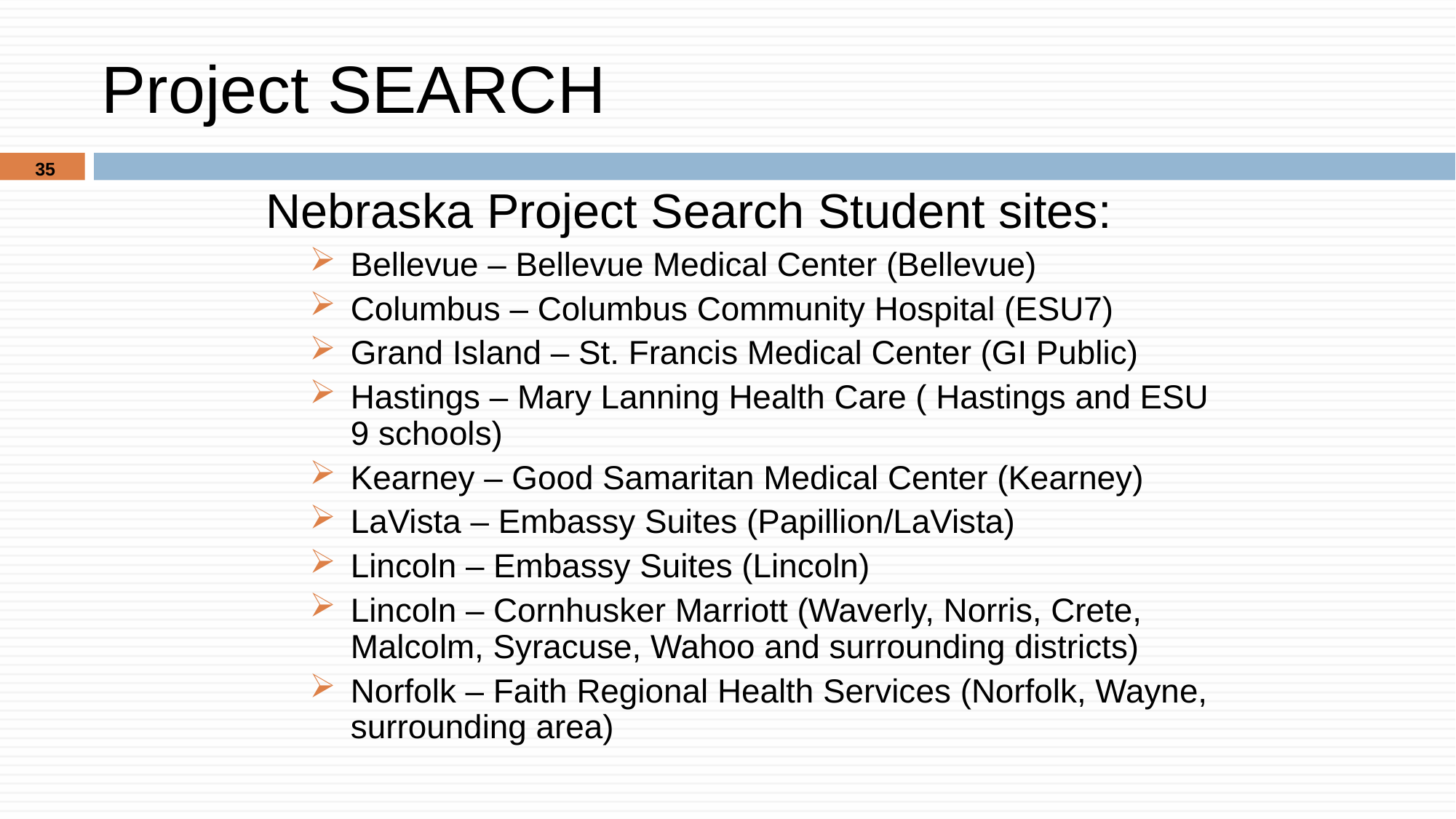

# Project SEARCH
35
Nebraska Project Search Student sites:
Bellevue – Bellevue Medical Center (Bellevue)
Columbus – Columbus Community Hospital (ESU7)
Grand Island – St. Francis Medical Center (GI Public)
Hastings – Mary Lanning Health Care ( Hastings and ESU 9 schools)
Kearney – Good Samaritan Medical Center (Kearney)
LaVista – Embassy Suites (Papillion/LaVista)
Lincoln – Embassy Suites (Lincoln)
Lincoln – Cornhusker Marriott (Waverly, Norris, Crete, Malcolm, Syracuse, Wahoo and surrounding districts)
Norfolk – Faith Regional Health Services (Norfolk, Wayne, surrounding area)